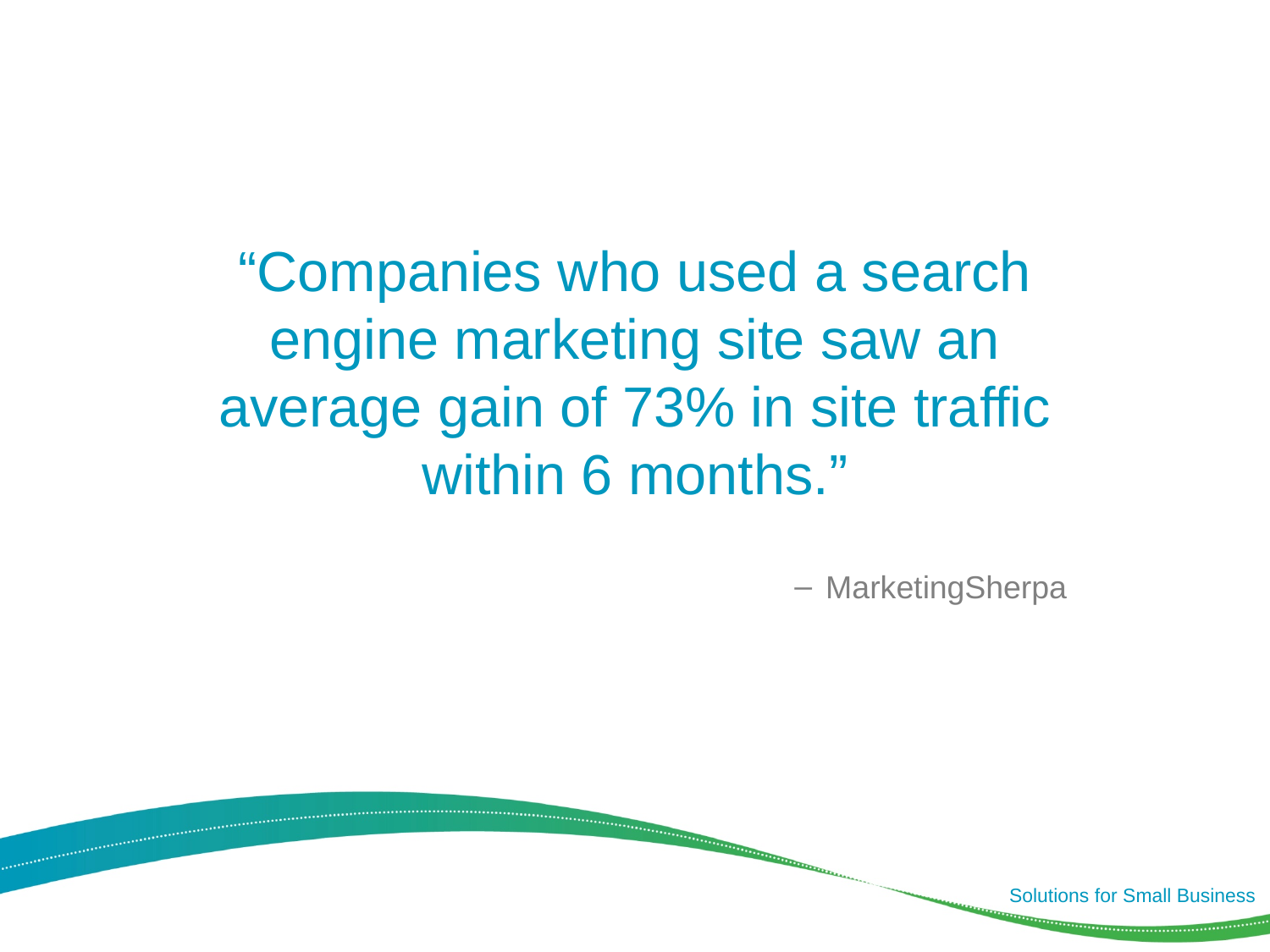

# “Companies who used a search engine marketing site saw an average gain of 73% in site traffic within 6 months.”
MarketingSherpa